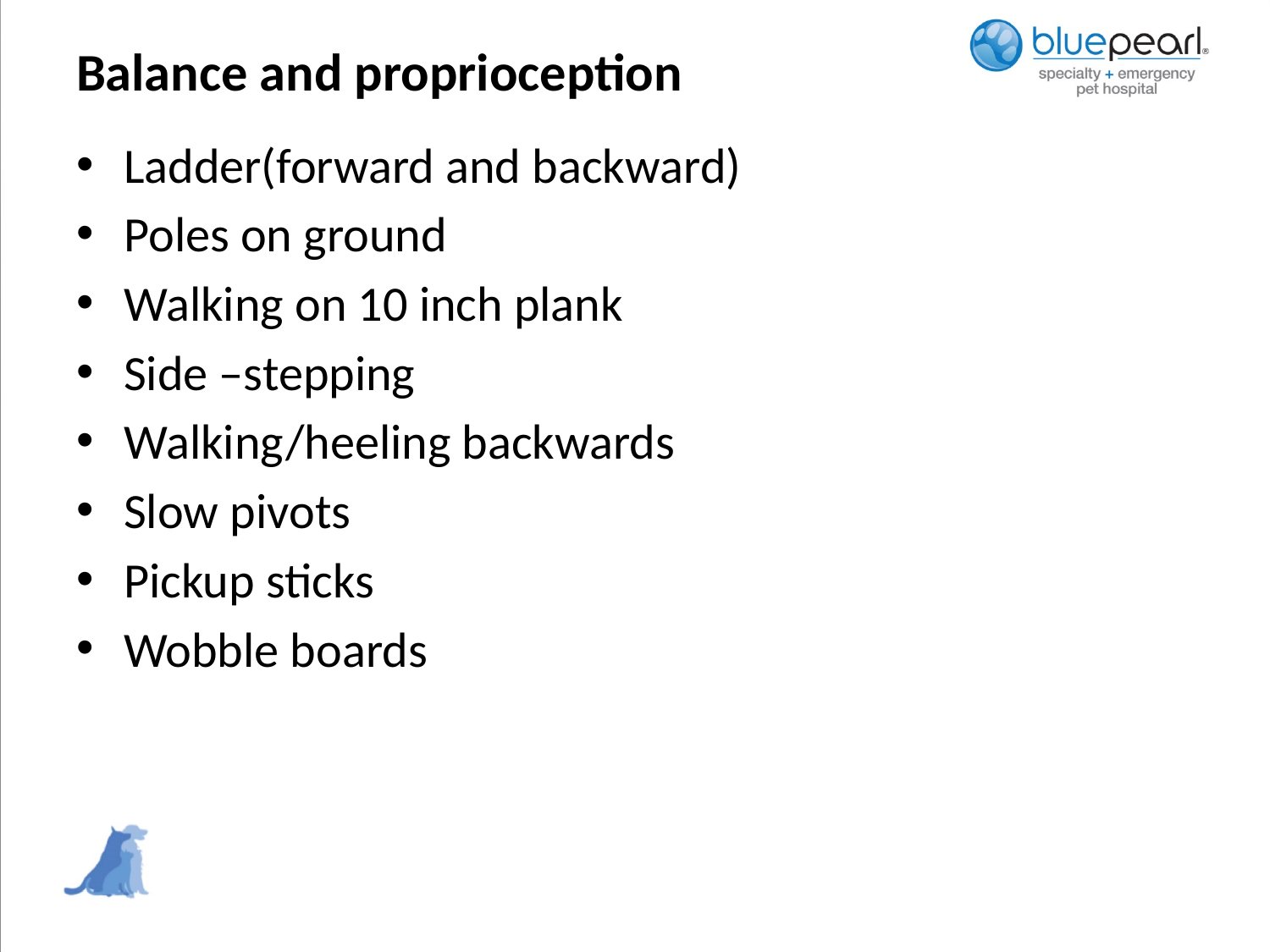

# Balance and proprioception
Ladder(forward and backward)
Poles on ground
Walking on 10 inch plank
Side –stepping
Walking/heeling backwards
Slow pivots
Pickup sticks
Wobble boards